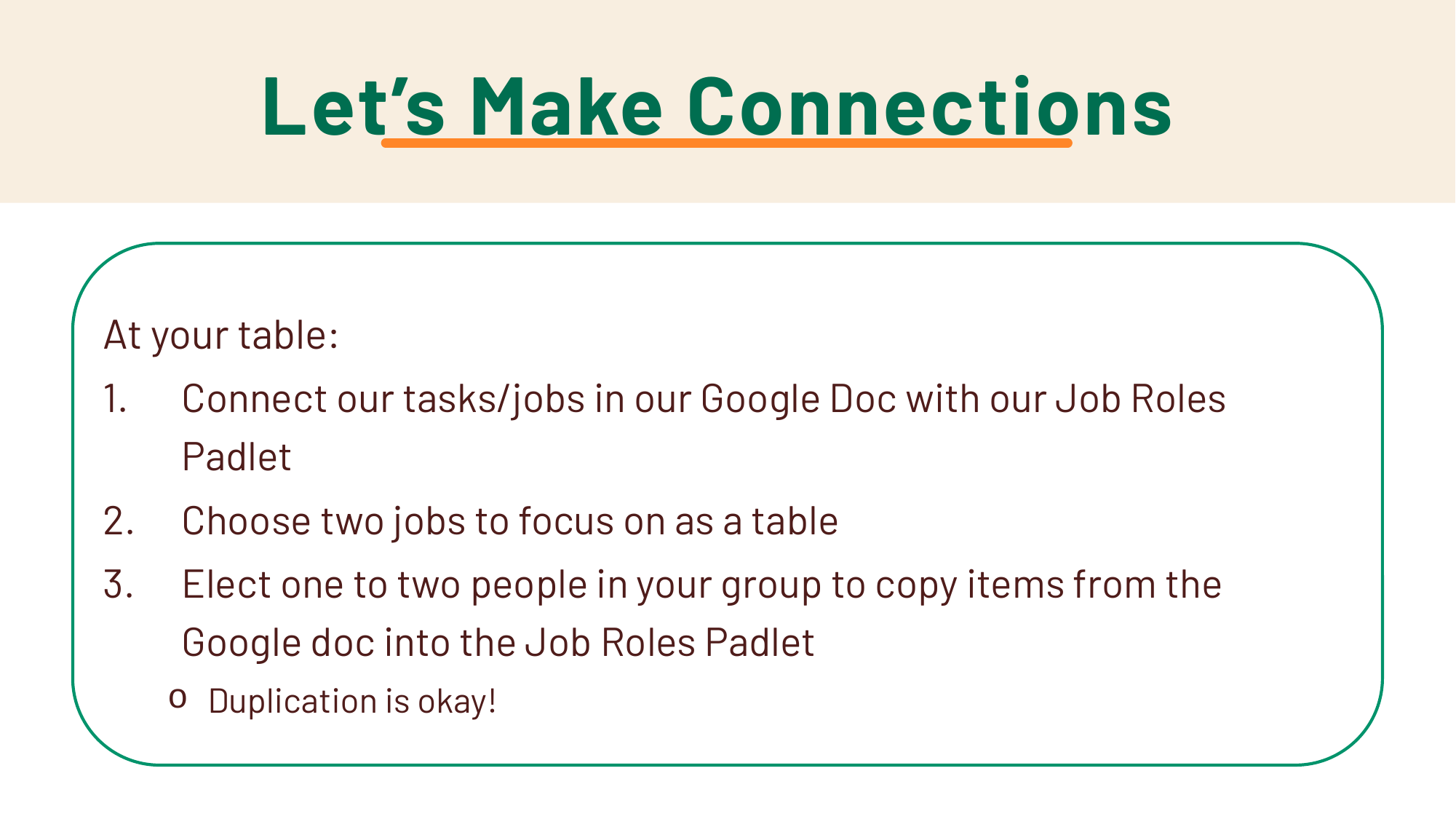

# Let’s Make Connections
At your table:
Connect our tasks/jobs in our Google Doc with our Job Roles Padlet
Choose two jobs to focus on as a table
Elect one to two people in your group to copy items from the Google doc into the Job Roles Padlet
Duplication is okay!